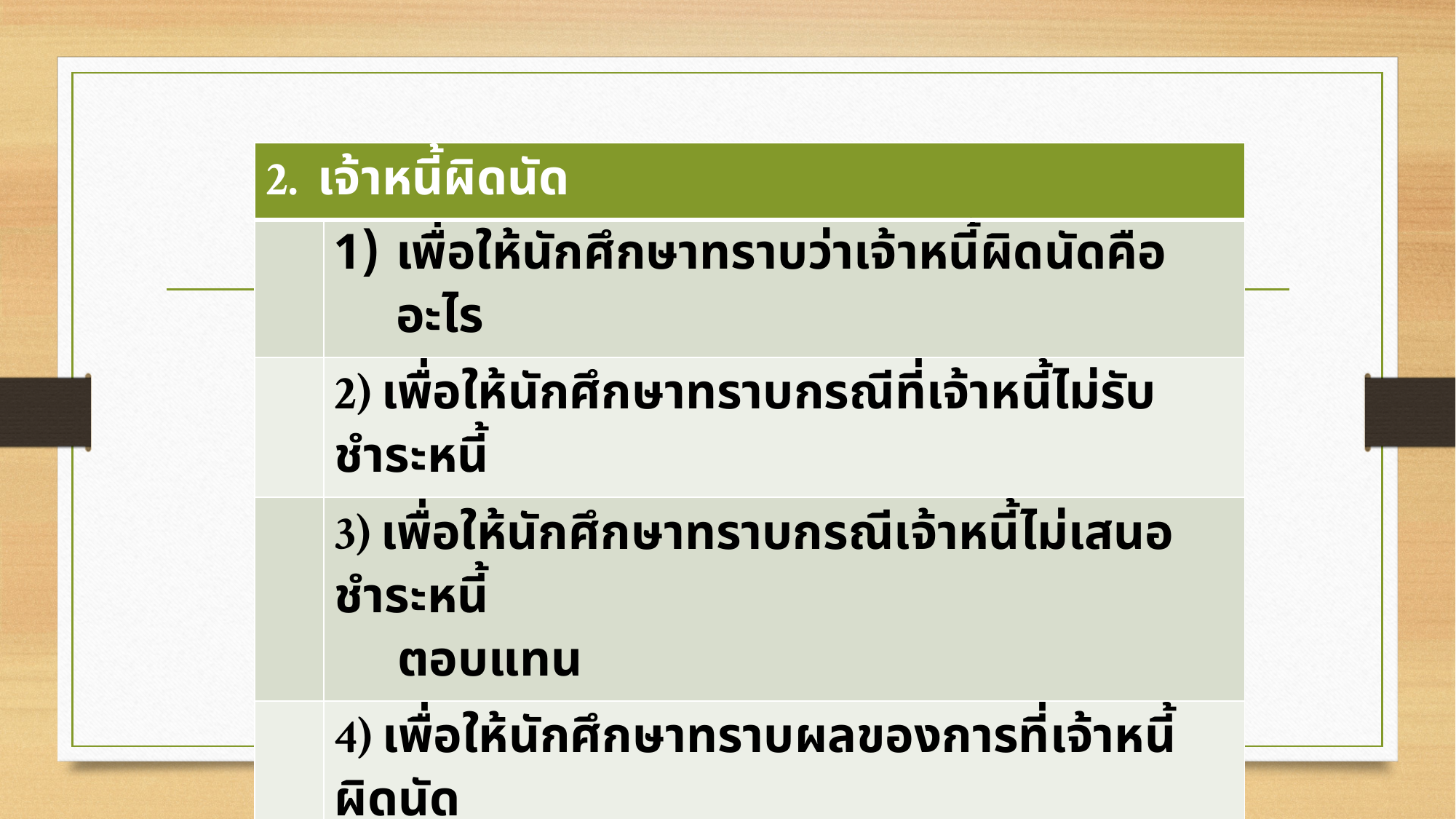

| 2. เจ้าหนี้ผิดนัด |  |
| --- | --- |
|  | เพื่อให้นักศึกษาทราบว่าเจ้าหนี้ผิดนัดคืออะไร |
|  | 2) เพื่อให้นักศึกษาทราบกรณีที่เจ้าหนี้ไม่รับชำระหนี้ |
|  | 3) เพื่อให้นักศึกษาทราบกรณีเจ้าหนี้ไม่เสนอชำระหนี้ ตอบแทน |
|  | 4) เพื่อให้นักศึกษาทราบผลของการที่เจ้าหนี้ผิดนัด |